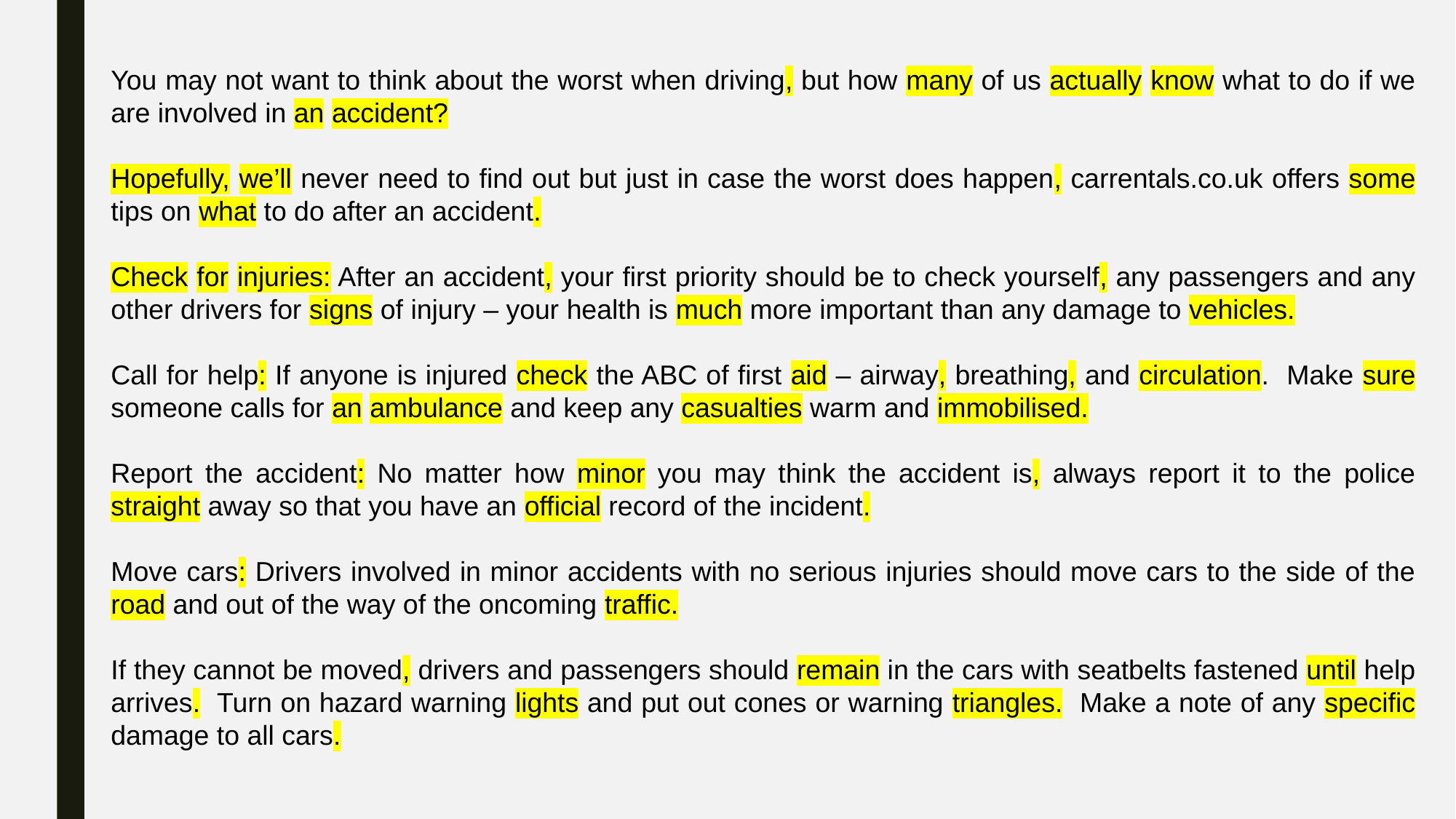

You may not want to think about the worst when driving, but how many of us actually know what to do if we are involved in an accident?

Hopefully, we’ll never need to find out but just in case the worst does happen, carrentals.co.uk offers some tips on what to do after an accident.

Check for injuries: After an accident, your first priority should be to check yourself, any passengers and any other drivers for signs of injury – your health is much more important than any damage to vehicles.

Call for help: If anyone is injured check the ABC of first aid – airway, breathing, and circulation.  Make sure someone calls for an ambulance and keep any casualties warm and immobilised.

Report the accident: No matter how minor you may think the accident is, always report it to the police straight away so that you have an official record of the incident.

Move cars: Drivers involved in minor accidents with no serious injuries should move cars to the side of the road and out of the way of the oncoming traffic.

If they cannot be moved, drivers and passengers should remain in the cars with seatbelts fastened until help arrives.  Turn on hazard warning lights and put out cones or warning triangles.  Make a note of any specific damage to all cars.